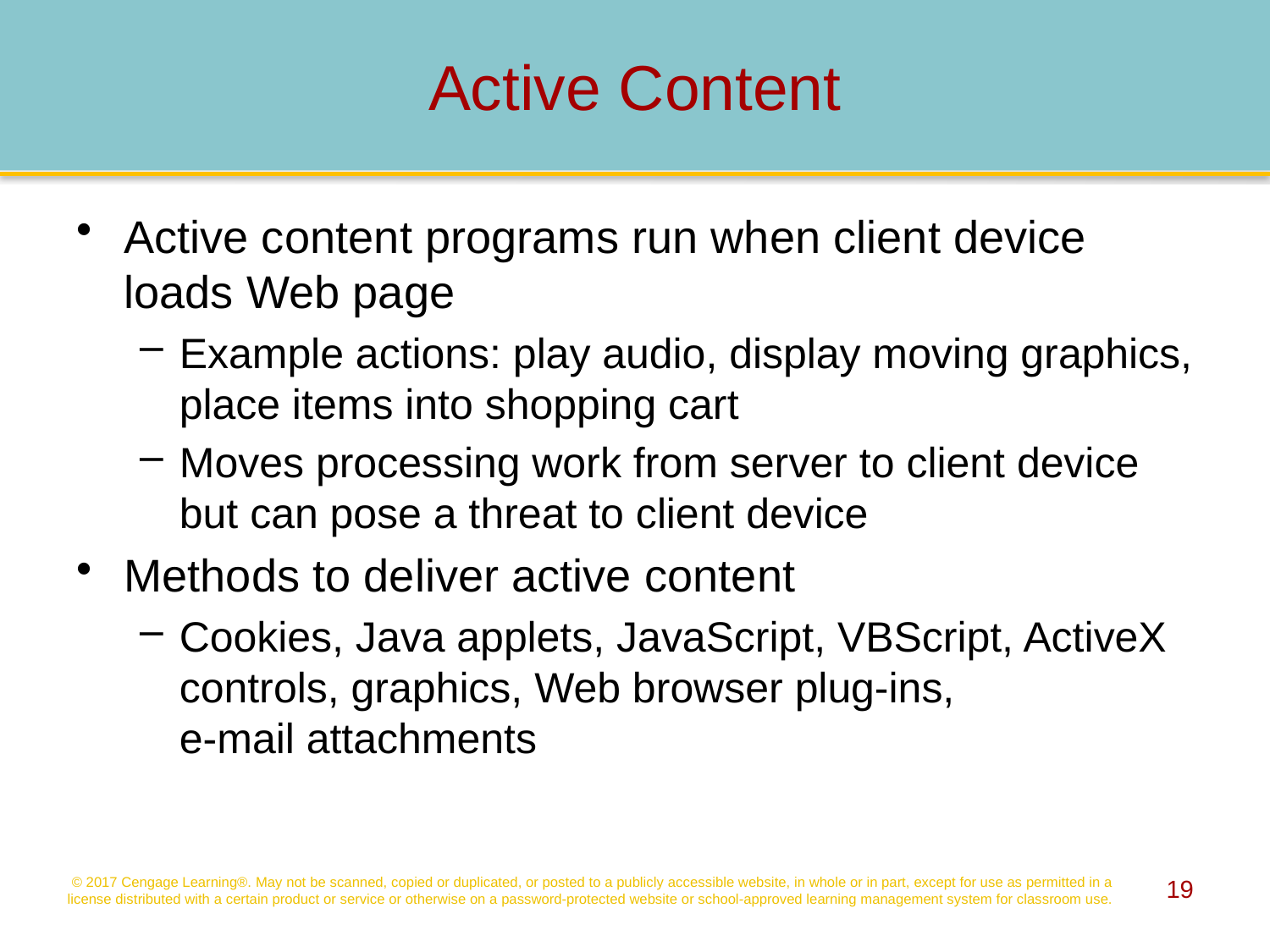

# Active Content
Active content programs run when client device loads Web page
Example actions: play audio, display moving graphics, place items into shopping cart
Moves processing work from server to client device but can pose a threat to client device
Methods to deliver active content
Cookies, Java applets, JavaScript, VBScript, ActiveX controls, graphics, Web browser plug-ins,
e-mail attachments
© 2017 Cengage Learning®. May not be scanned, copied or duplicated, or posted to a publicly accessible website, in whole or in part, except for use as permitted in a license distributed with a certain product or service or otherwise on a password-protected website or school-approved learning management system for classroom use.
19